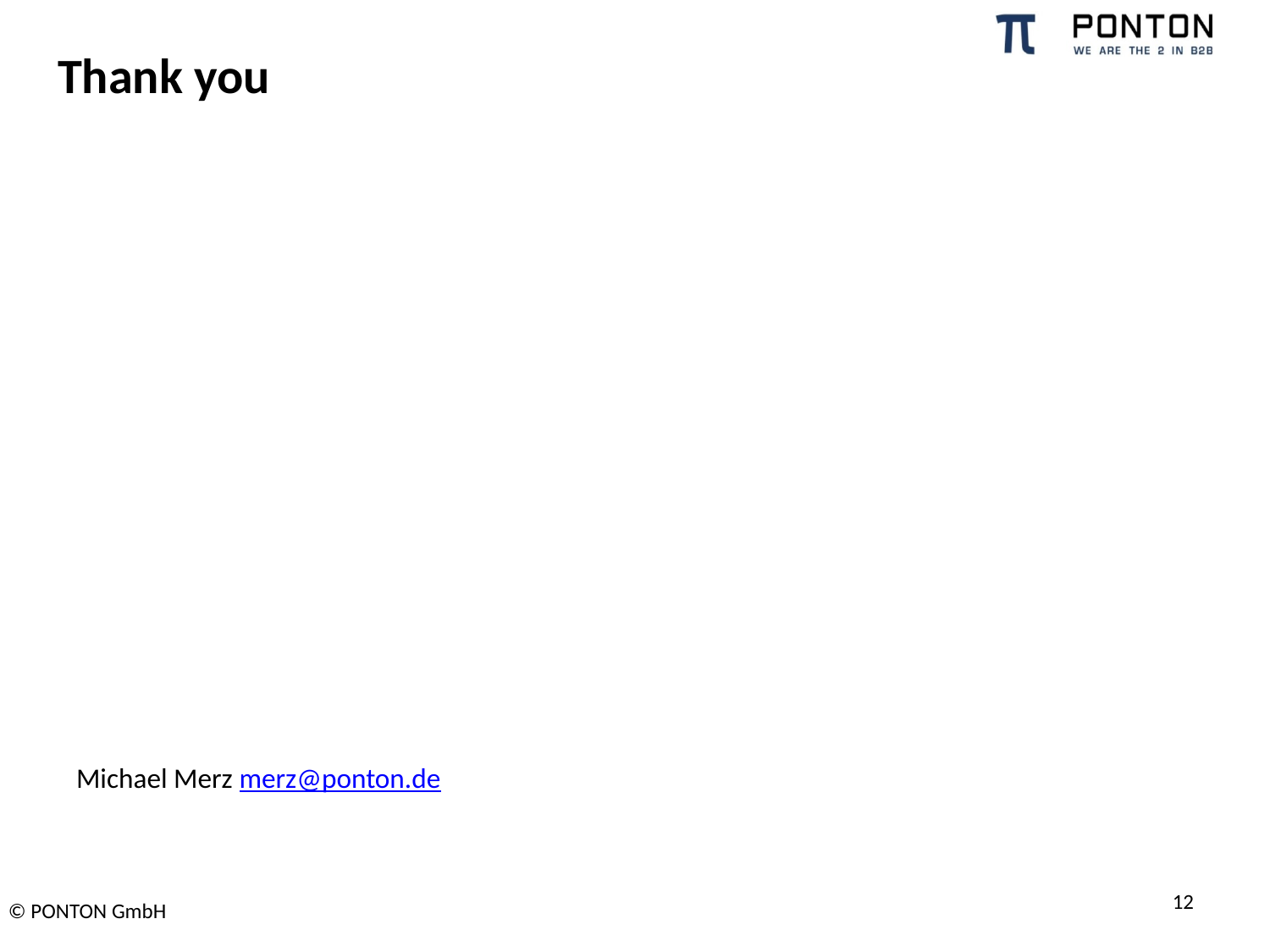

# Thank you

Michael Merz merz@ponton.de
12